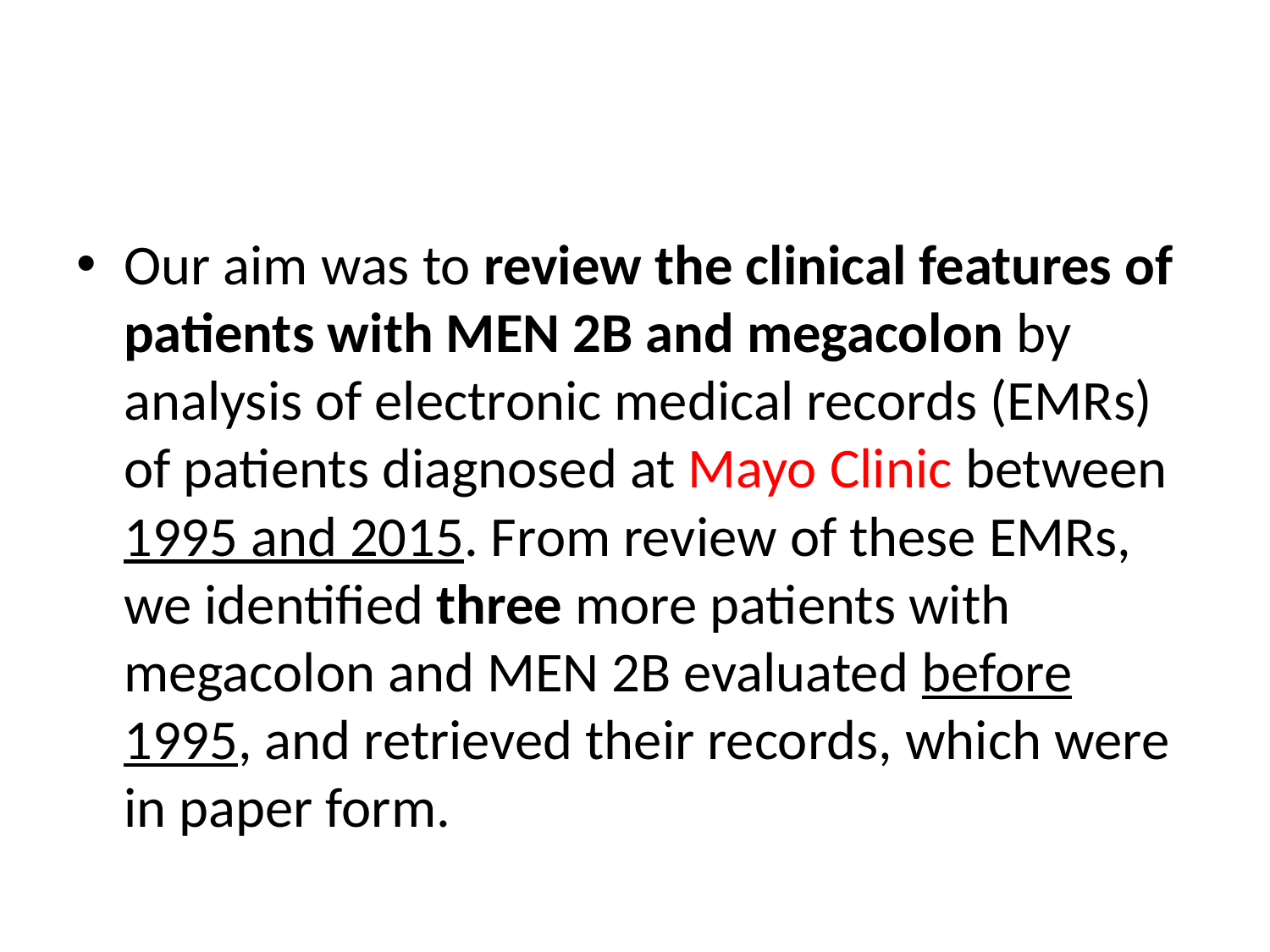

#
Our aim was to review the clinical features of patients with MEN 2B and megacolon by analysis of electronic medical records (EMRs) of patients diagnosed at Mayo Clinic between 1995 and 2015. From review of these EMRs, we identified three more patients with megacolon and MEN 2B evaluated before 1995, and retrieved their records, which were in paper form.